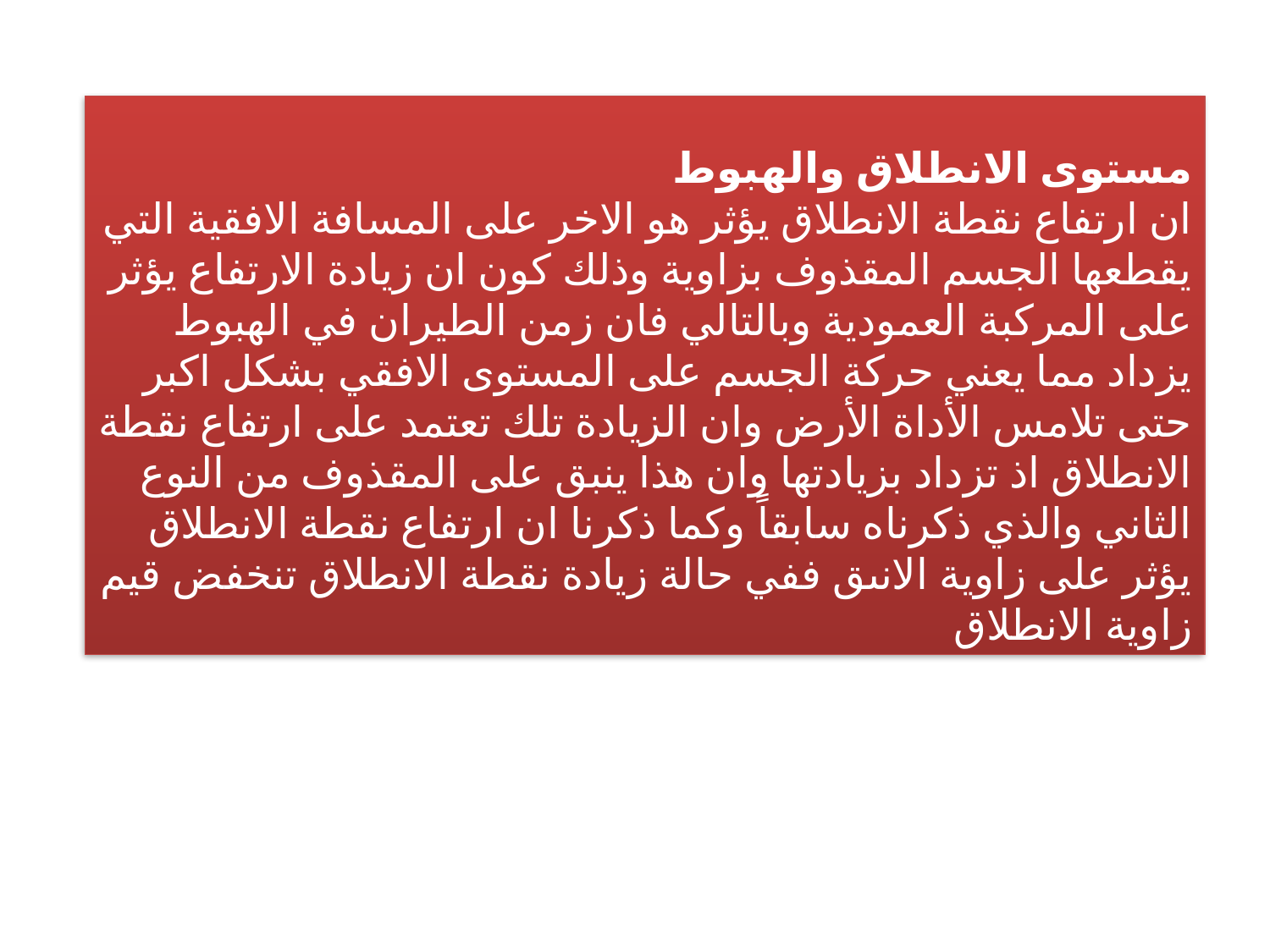

مستوى الانطلاق والهبوط
ان ارتفاع نقطة الانطلاق يؤثر هو الاخر على المسافة الافقية التي يقطعها الجسم المقذوف بزاوية وذلك كون ان زيادة الارتفاع يؤثر على المركبة العمودية وبالتالي فان زمن الطيران في الهبوط يزداد مما يعني حركة الجسم على المستوى الافقي بشكل اكبر حتى تلامس الأداة الأرض وان الزيادة تلك تعتمد على ارتفاع نقطة الانطلاق اذ تزداد بزيادتها وان هذا ينبق على المقذوف من النوع الثاني والذي ذكرناه سابقاً وكما ذكرنا ان ارتفاع نقطة الانطلاق يؤثر على زاوية الانىق ففي حالة زيادة نقطة الانطلاق تنخفض قيم زاوية الانطلاق